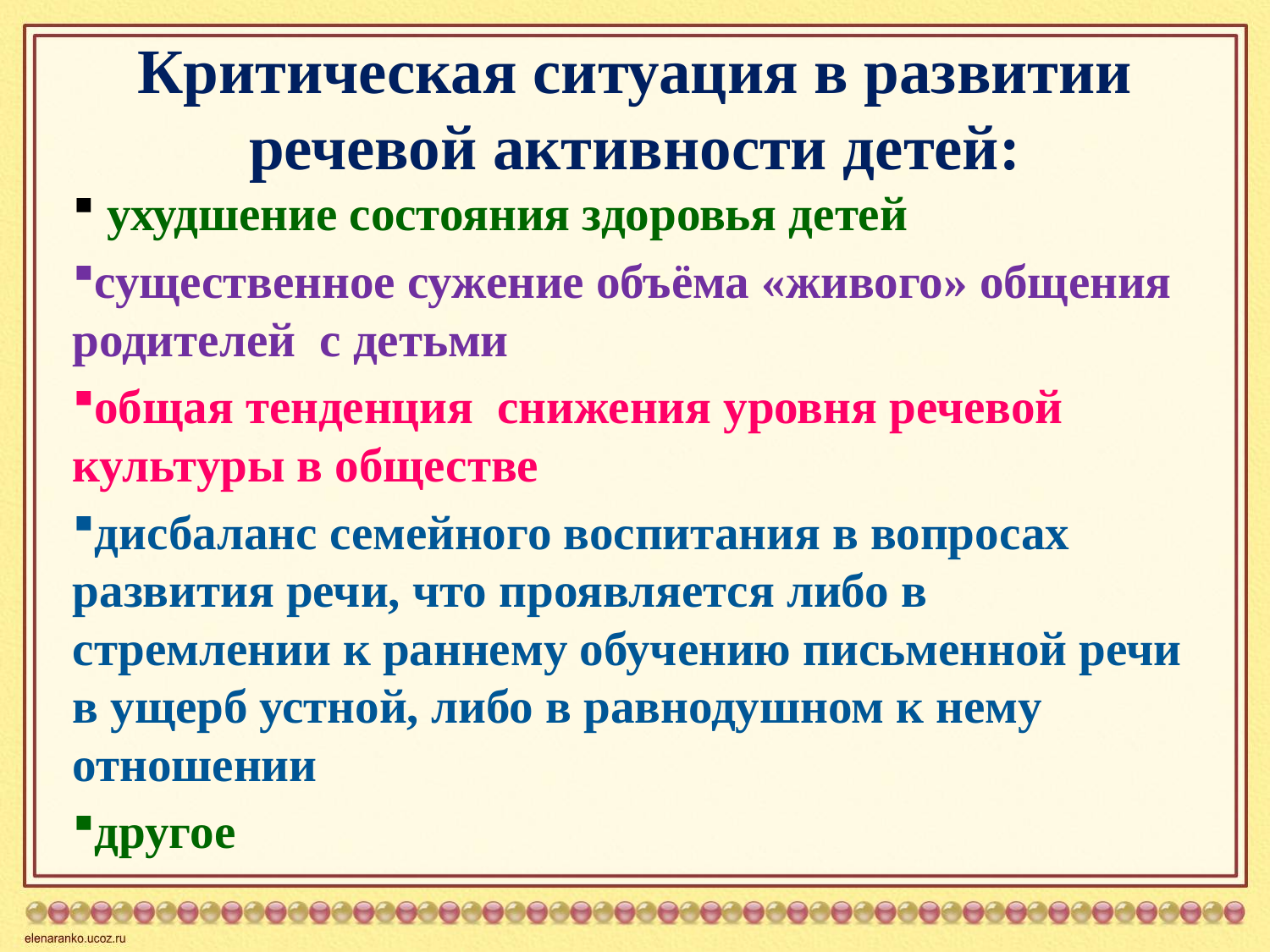

# Критическая ситуация в развитии речевой активности детей:
 ухудшение состояния здоровья детей
существенное сужение объёма «живого» общения родителей  с детьми
общая тенденция  снижения уровня речевой культуры в обществе
дисбаланс семейного воспитания в вопросах развития речи, что проявляется либо в стремлении к раннему обучению письменной речи в ущерб устной, либо в равнодушном к нему отношении
другое